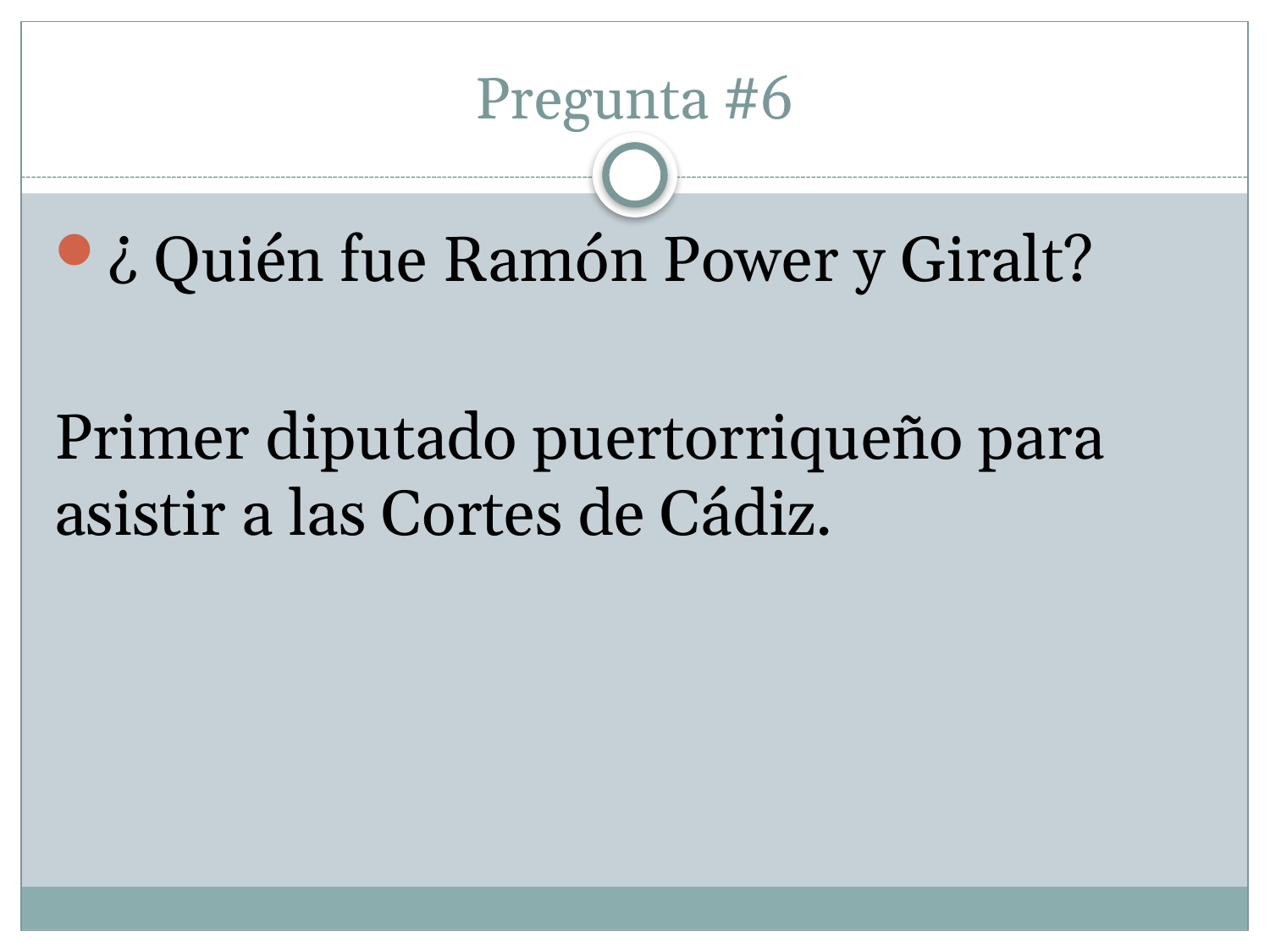

# Pregunta #6
¿ Quién fue Ramón Power y Giralt?

Primer diputado puertorriqueño para asistir a las Cortes de Cádiz.